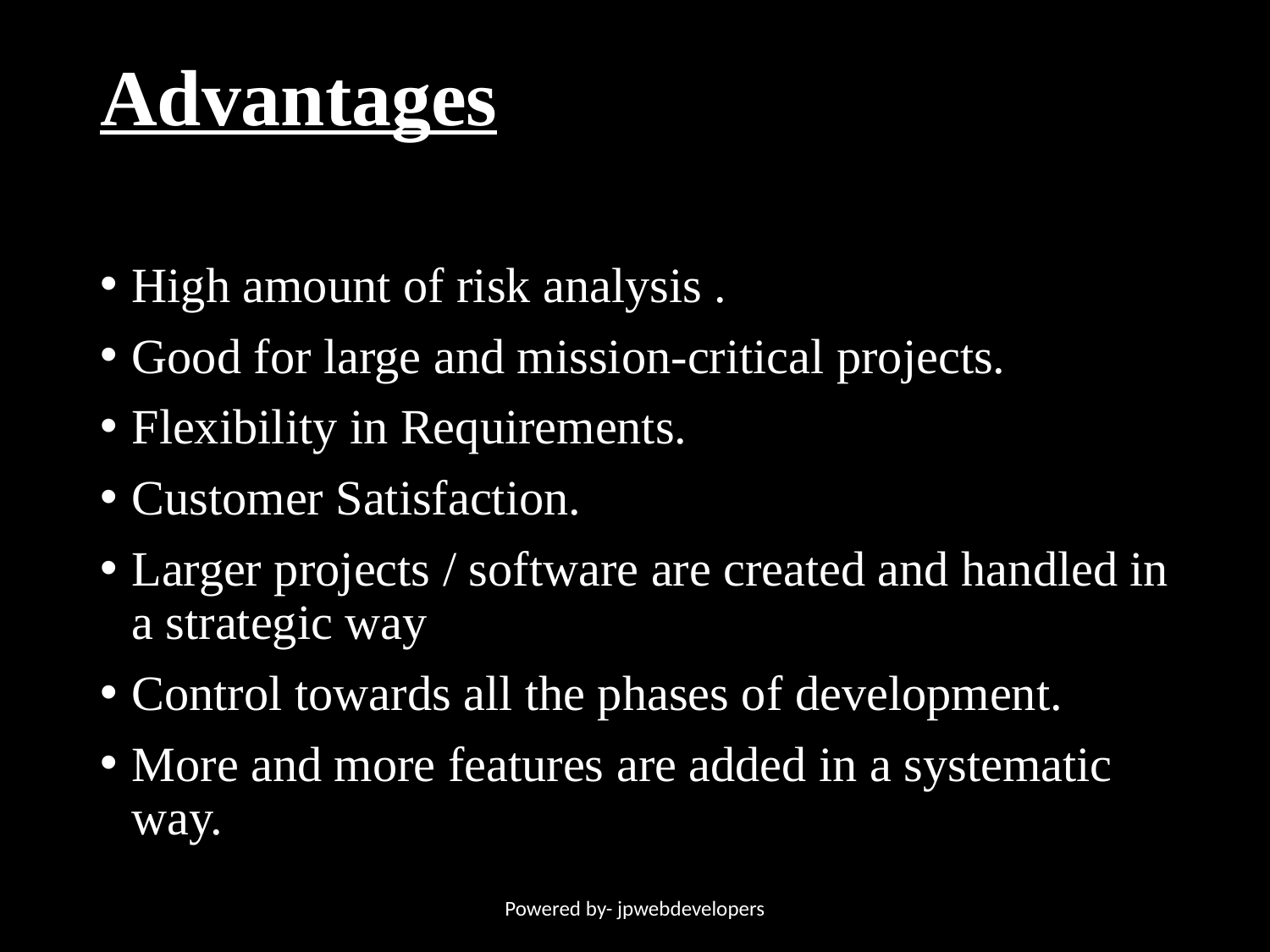

# Advantages
High amount of risk analysis .
Good for large and mission-critical projects.
Flexibility in Requirements.
Customer Satisfaction.
Larger projects / software are created and handled in a strategic way
Control towards all the phases of development.
More and more features are added in a systematic way.
Powered by- jpwebdevelopers